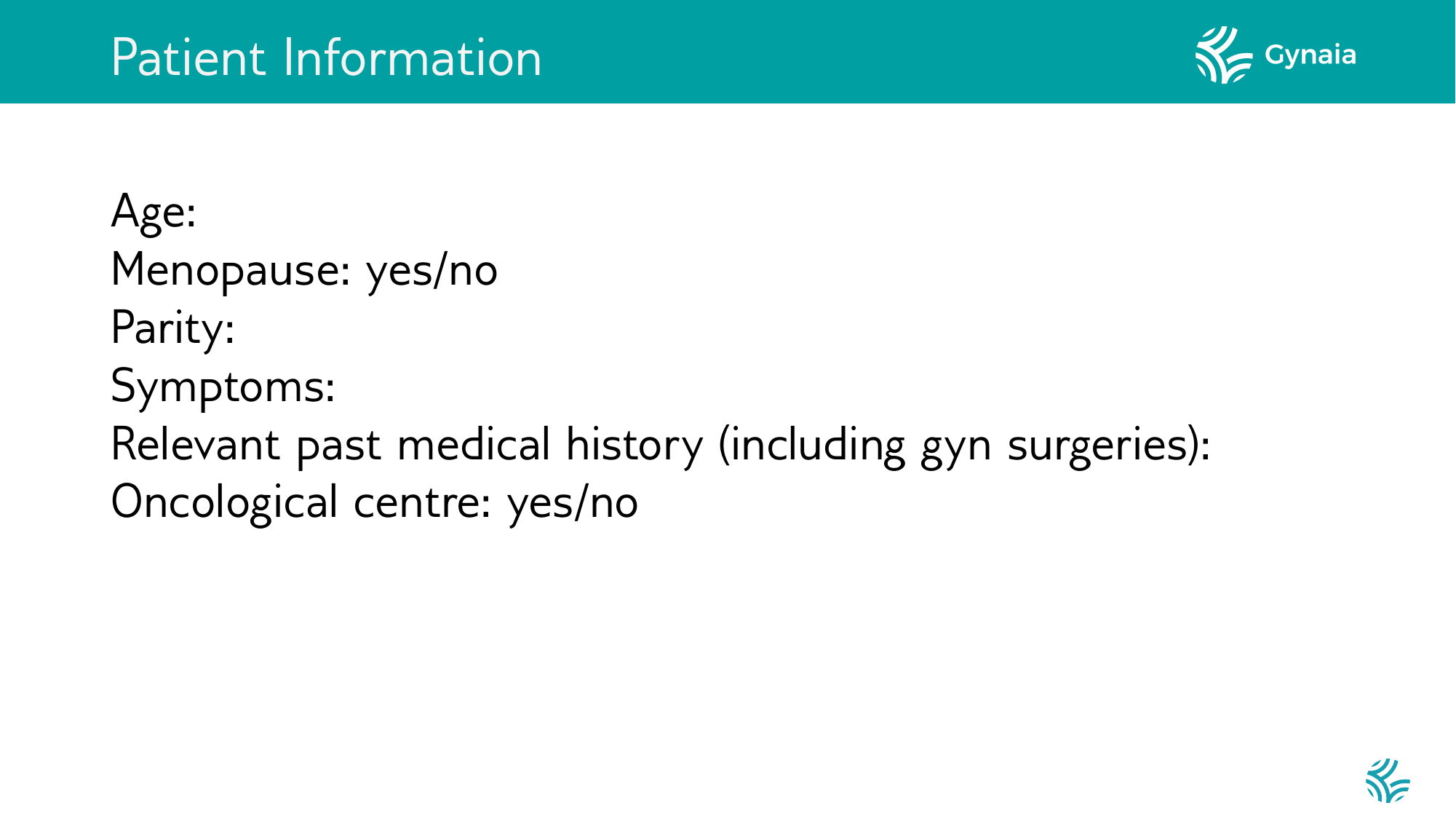

# Patient Information
Age:
Menopause: yes/no
Parity:
Symptoms:
Relevant past medical history (including gyn surgeries):
Oncological centre: yes/no